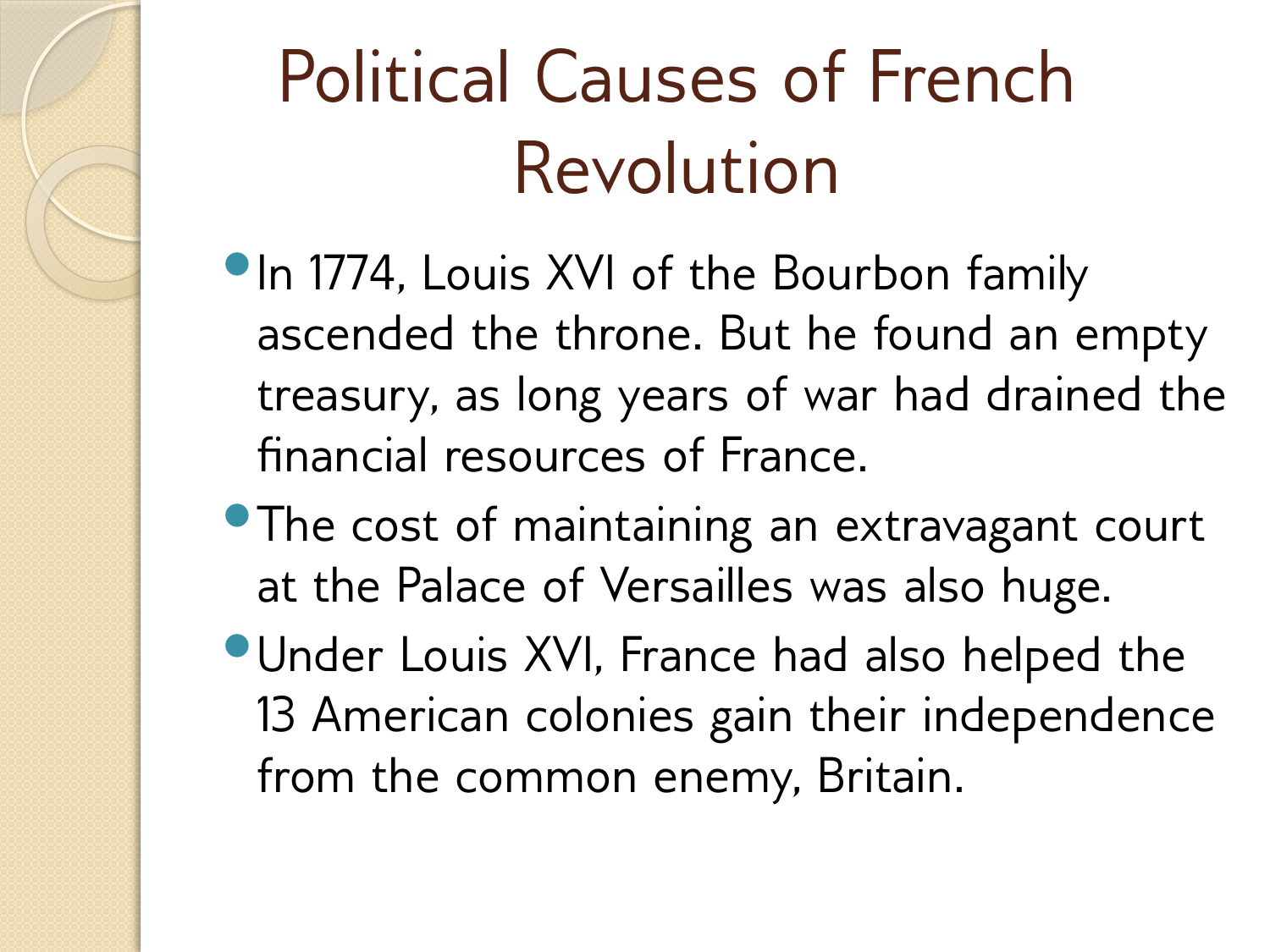

# Political Causes of French Revolution
In 1774, Louis XVI of the Bourbon family ascended the throne. But he found an empty treasury, as long years of war had drained the financial resources of France.
The cost of maintaining an extravagant court at the Palace of Versailles was also huge.
Under Louis XVI, France had also helped the 13 American colonies gain their independence from the common enemy, Britain.